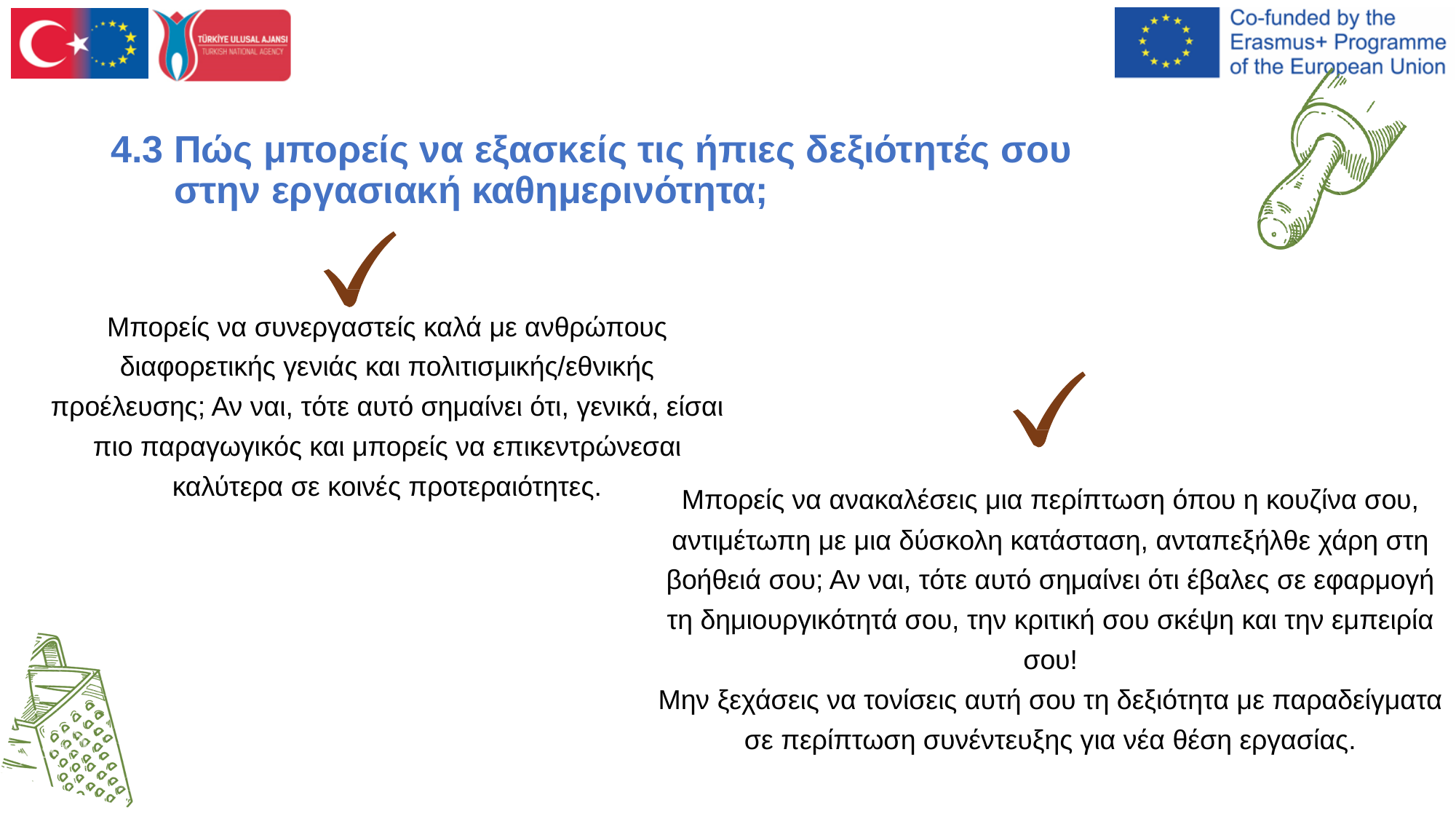

# 4.3 Πώς μπορείς να εξασκείς τις ήπιες δεξιότητές σου στην εργασιακή καθημερινότητα;

Μπορείς να συνεργαστείς καλά με ανθρώπους διαφορετικής γενιάς και πολιτισμικής/εθνικής προέλευσης; Αν ναι, τότε αυτό σημαίνει ότι, γενικά, είσαι πιο παραγωγικός και μπορείς να επικεντρώνεσαι καλύτερα σε κοινές προτεραιότητες.

Μπορείς να ανακαλέσεις μια περίπτωση όπου η κουζίνα σου, αντιμέτωπη με μια δύσκολη κατάσταση, ανταπεξήλθε χάρη στη βοήθειά σου; Αν ναι, τότε αυτό σημαίνει ότι έβαλες σε εφαρμογή τη δημιουργικότητά σου, την κριτική σου σκέψη και την εμπειρία σου!
Μην ξεχάσεις να τονίσεις αυτή σου τη δεξιότητα με παραδείγματα σε περίπτωση συνέντευξης για νέα θέση εργασίας.